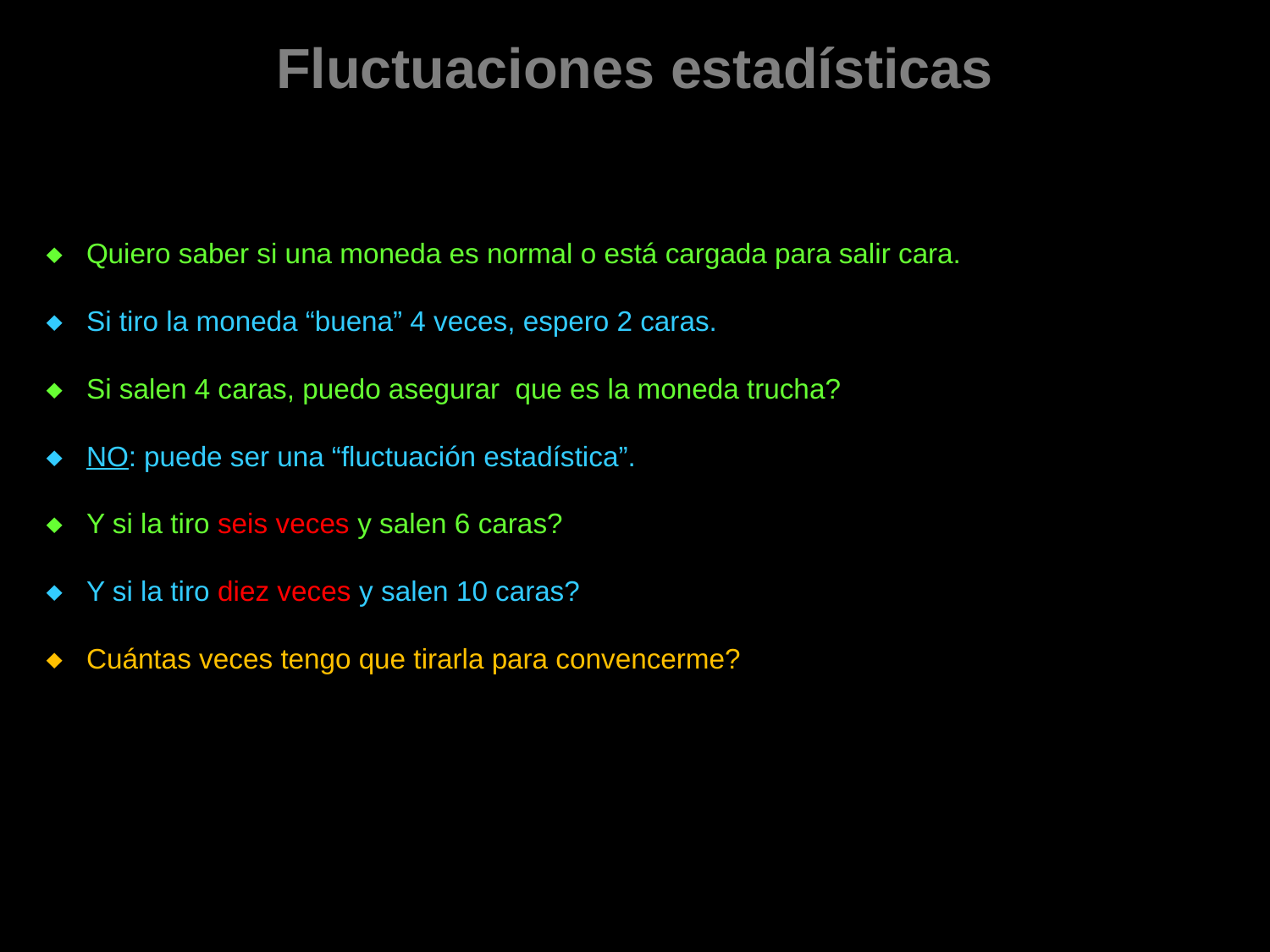

Fluctuaciones estadísticas

  ♦   Quiero saber si una moneda es normal o está cargada para salir cara.

  ♦   Si tiro la moneda “buena” 4 veces, espero 2 caras.

  ♦   Si salen 4 caras, puedo asegurar  que es la moneda trucha?

  ♦   NO: puede ser una “fluctuación estadística”.

  ♦   Y si la tiro seis veces y salen 6 caras?

  ♦   Y si la tiro diez veces y salen 10 caras?

  ♦   Cuántas veces tengo que tirarla para convencerme?